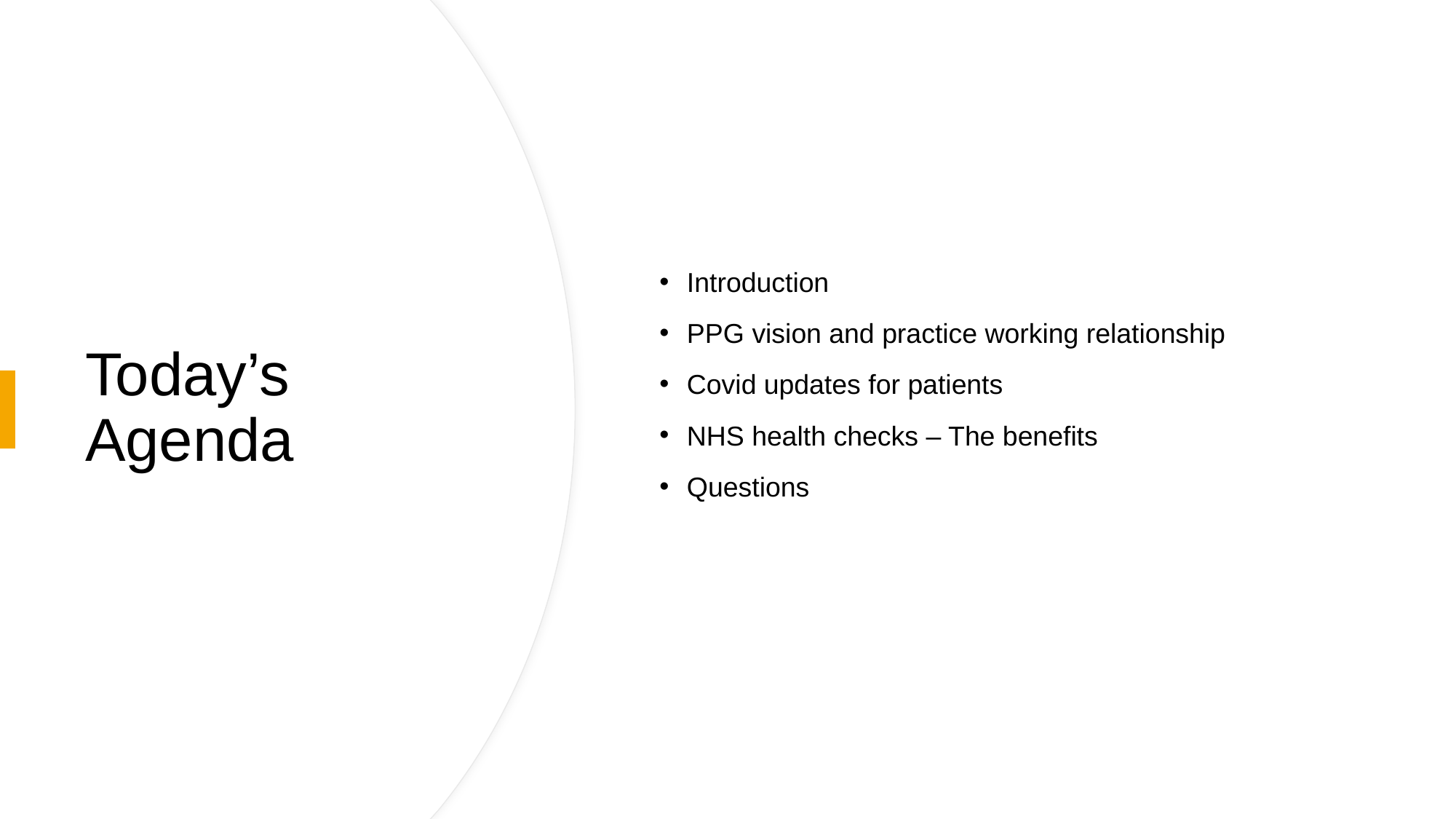

Introduction
PPG vision and practice working relationship
Covid updates for patients
NHS health checks – The benefits
Questions

# Today’s Agenda